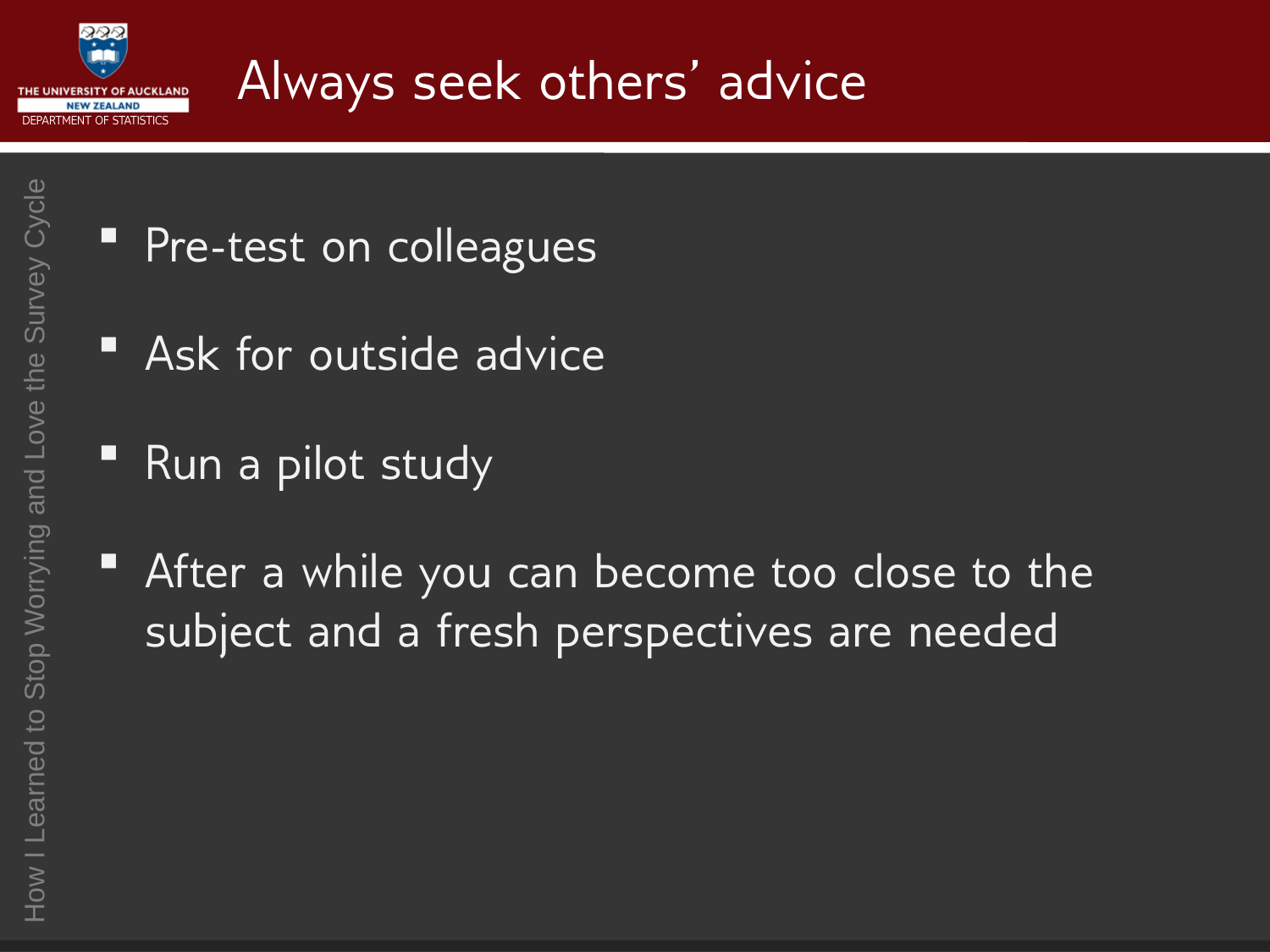

# Always seek others’ advice
Pre-test on colleagues
Ask for outside advice
Run a pilot study
After a while you can become too close to the subject and a fresh perspectives are needed